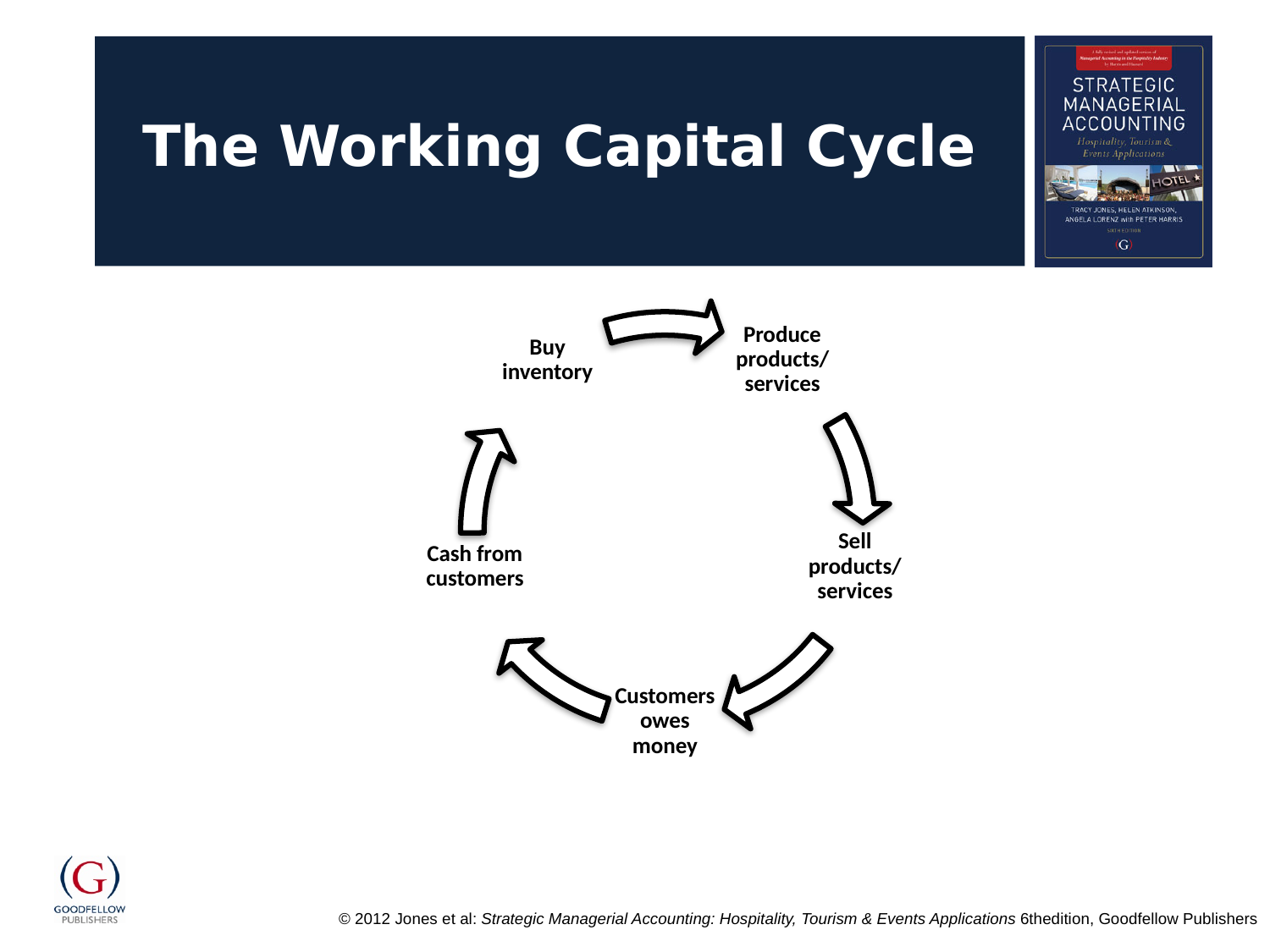

# The Working Capital Cycle

Produce products/ services
Sell products/ services

Customers owes money
Cash from customers

Buy inventory